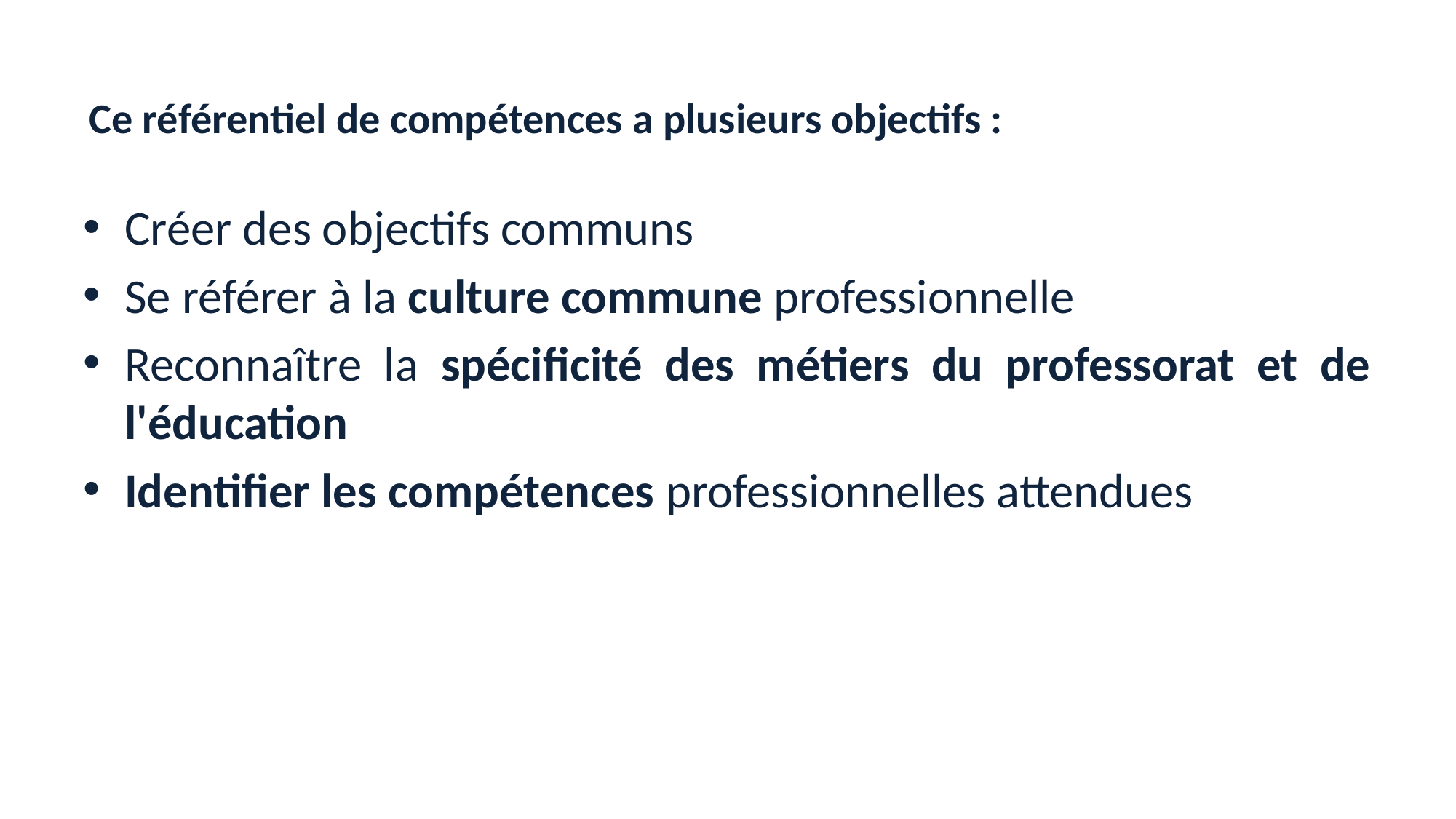

# Ce référentiel de compétences a plusieurs objectifs :
Créer des objectifs communs
Se référer à la culture commune professionnelle
Reconnaître la spécificité des métiers du professorat et de l'éducation
Identifier les compétences professionnelles attendues